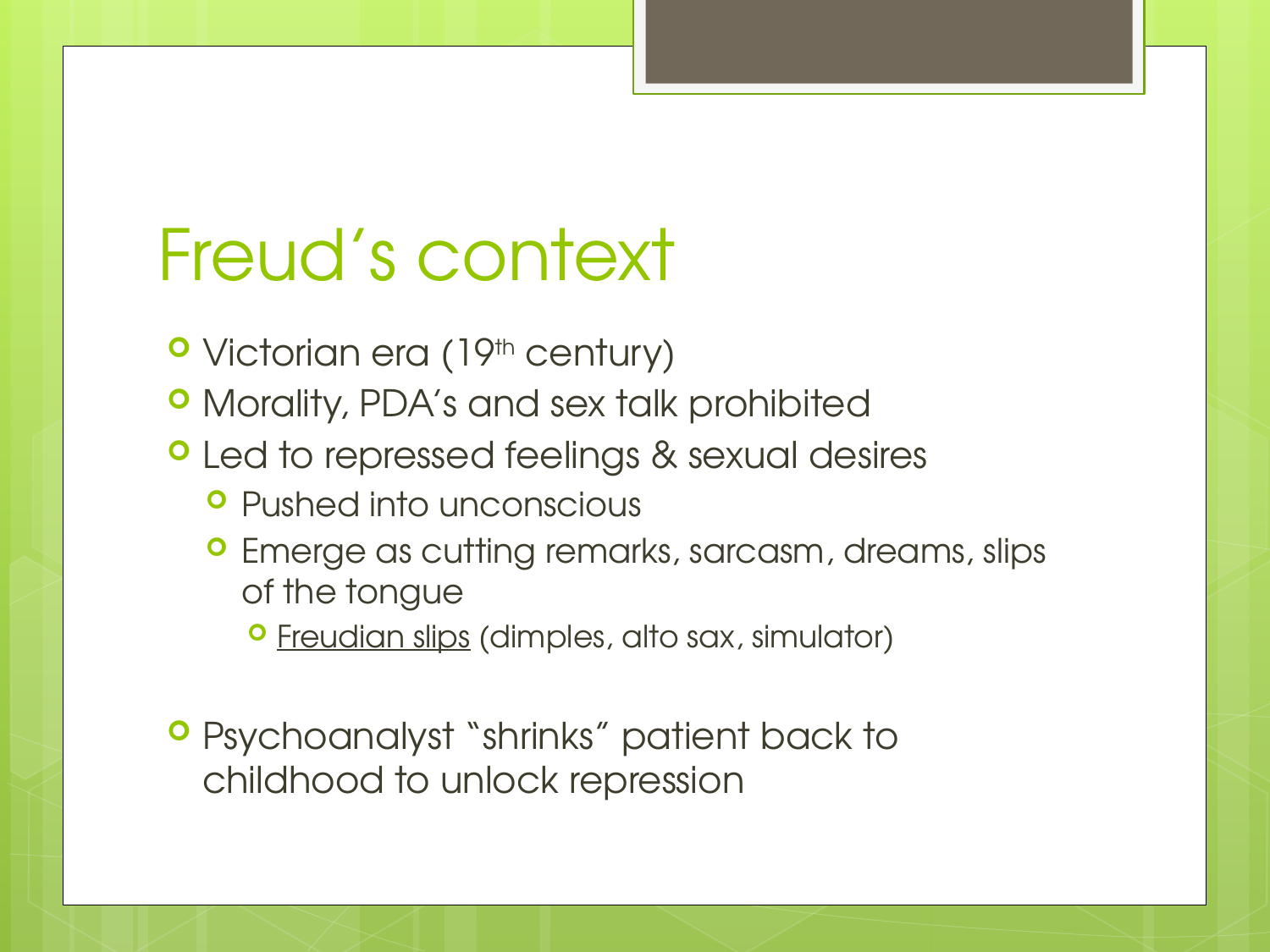

# Freud’s context
Victorian era (19th century)
Morality, PDA’s and sex talk prohibited
Led to repressed feelings & sexual desires
Pushed into unconscious
Emerge as cutting remarks, sarcasm, dreams, slips of the tongue
Freudian slips (dimples, alto sax, simulator)

Psychoanalyst “shrinks” patient back to childhood to unlock repression